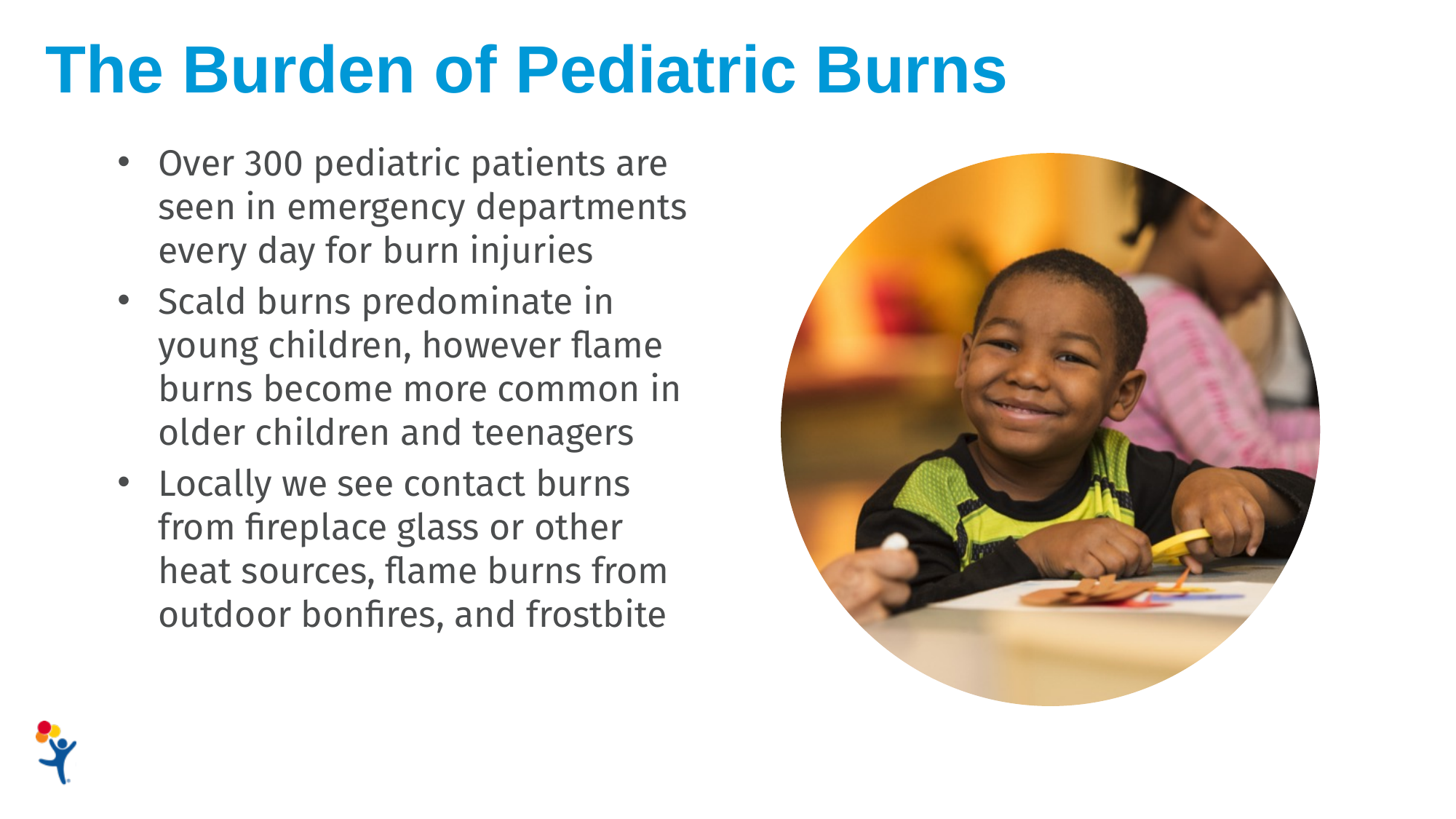

The Burden of Pediatric Burns
Over 300 pediatric patients are seen in emergency departments every day for burn injuries
Scald burns predominate in young children, however flame burns become more common in older children and teenagers
Locally we see contact burns from fireplace glass or other heat sources, flame burns from outdoor bonfires, and frostbite